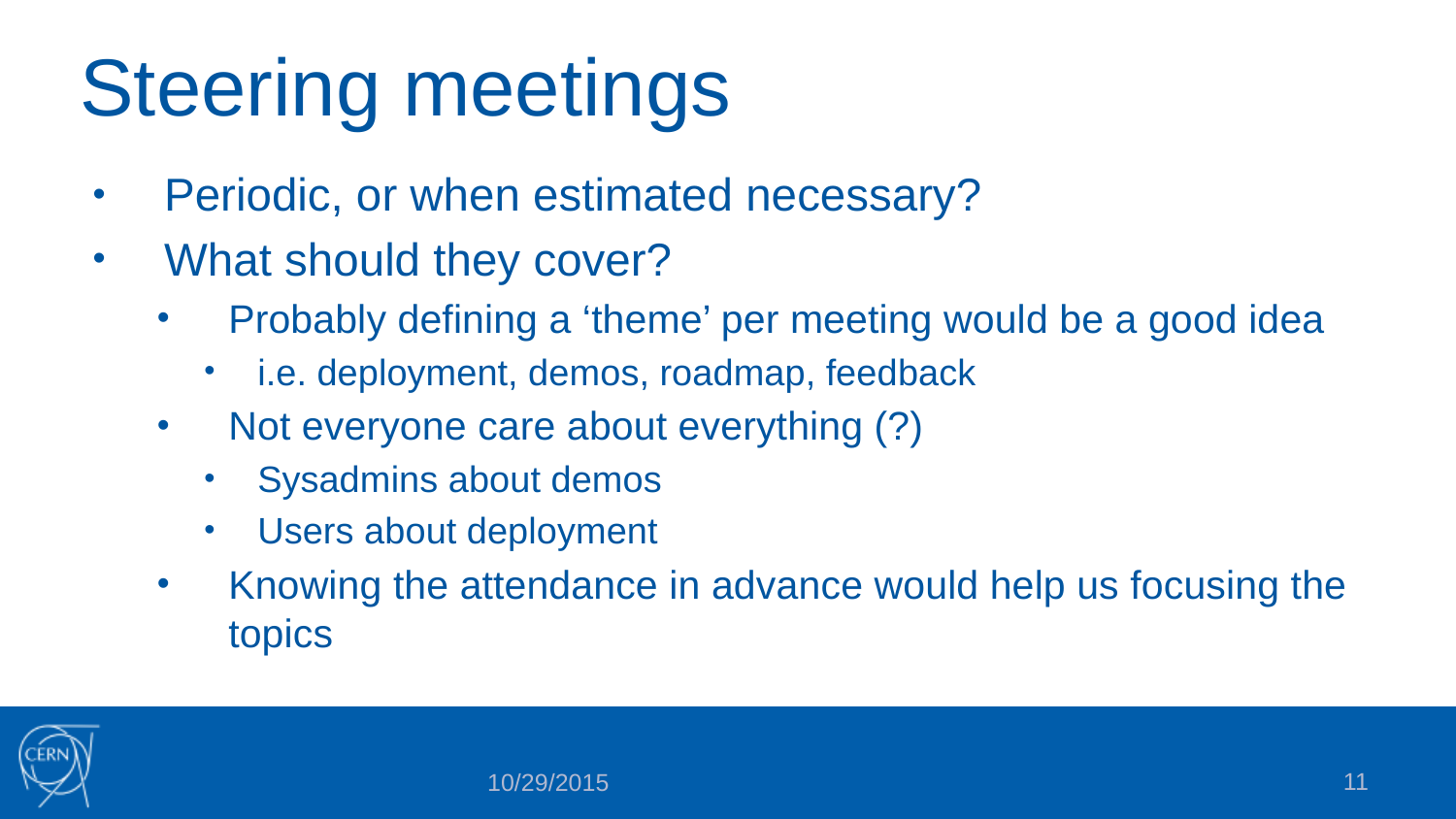

# Steering meetings
Periodic, or when estimated necessary?
What should they cover?
Probably defining a ‘theme’ per meeting would be a good idea
i.e. deployment, demos, roadmap, feedback
Not everyone care about everything (?)
Sysadmins about demos
Users about deployment
Knowing the attendance in advance would help us focusing the topics
11
10/29/2015